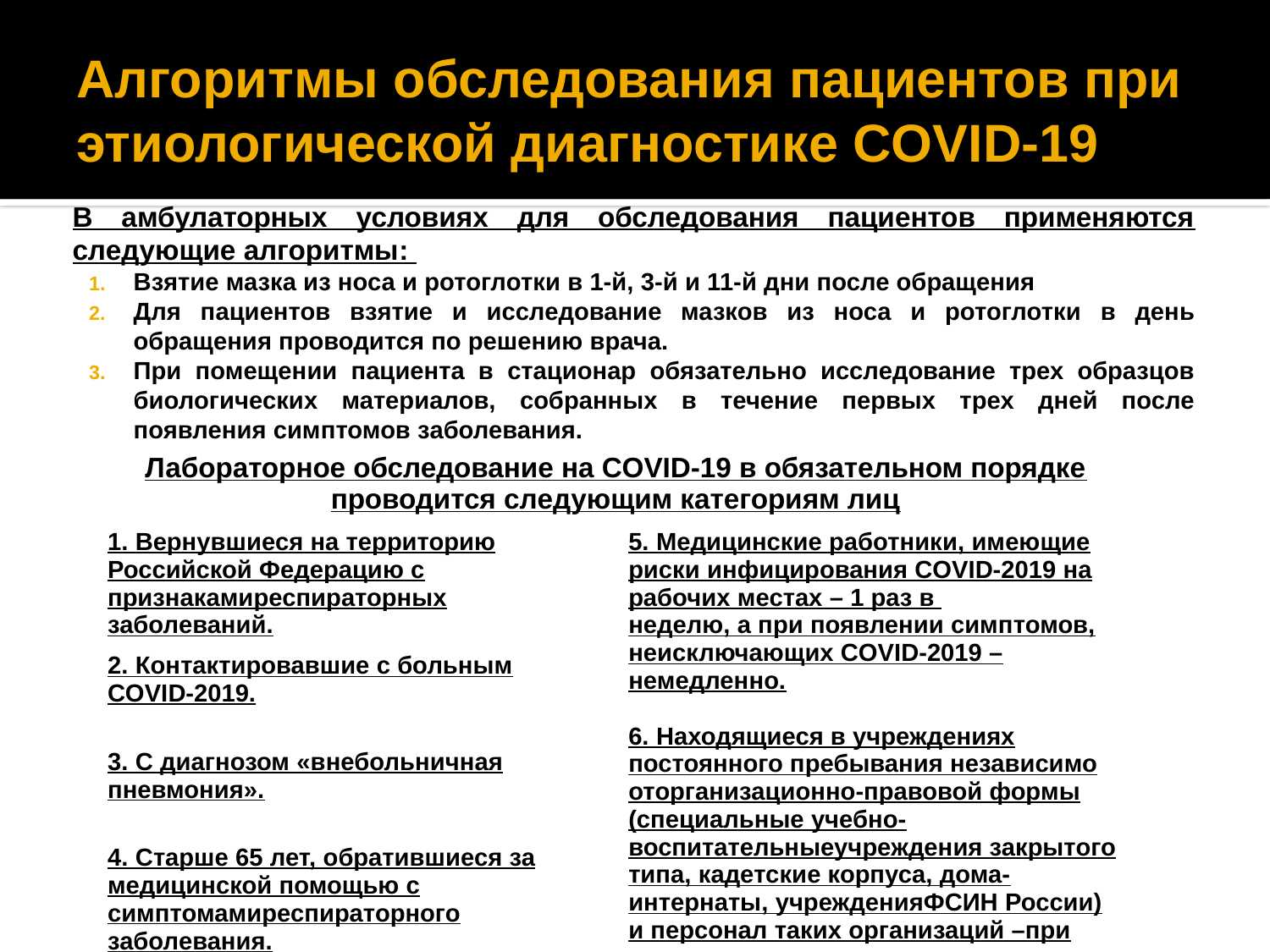

# Алгоритмы обследования пациентов при этиологической диагностике COVID-19

В амбулаторных условиях для обследования пациентов применяются следующие алгоритмы:
Взятие мазка из носа и ротоглотки в 1-й, 3-й и 11-й дни после обращения
Для пациентов взятие и исследование мазков из носа и ротоглотки в день обращения проводится по решению врача.
При помещении пациента в стационар обязательно исследование трех образцов биологических материалов, собранных в течение первых трех дней после появления симптомов заболевания.
| Лабораторное обследование на COVID-19 в обязательном порядке проводится следующим категориям лиц |  |
| --- | --- |
| 1. Вернувшиеся на территорию Российской Федерацию с признакамиреспираторных заболеваний. | 5. Медицинские работники, имеющие риски инфицирования COVID-2019 на рабочих местах – 1 раз в неделю, а при появлении симптомов, неисключающих COVID-2019 – немедленно. 6. Находящиеся в учреждениях постоянного пребывания независимо оторганизационно-правовой формы (специальные учебно-воспитательныеучреждения закрытого типа, кадетские корпуса, дома-интернаты, учрежденияФСИН России) и персонал таких организаций –при появлении симптомовреспираторного заболевания. |
| 2. Контактировавшие с больным COVID-2019. |  |
| 3. С диагнозом «внебольничная пневмония». |  |
| 4. Старше 65 лет, обратившиеся за медицинской помощью с симптомамиреспираторного заболевания. |  |